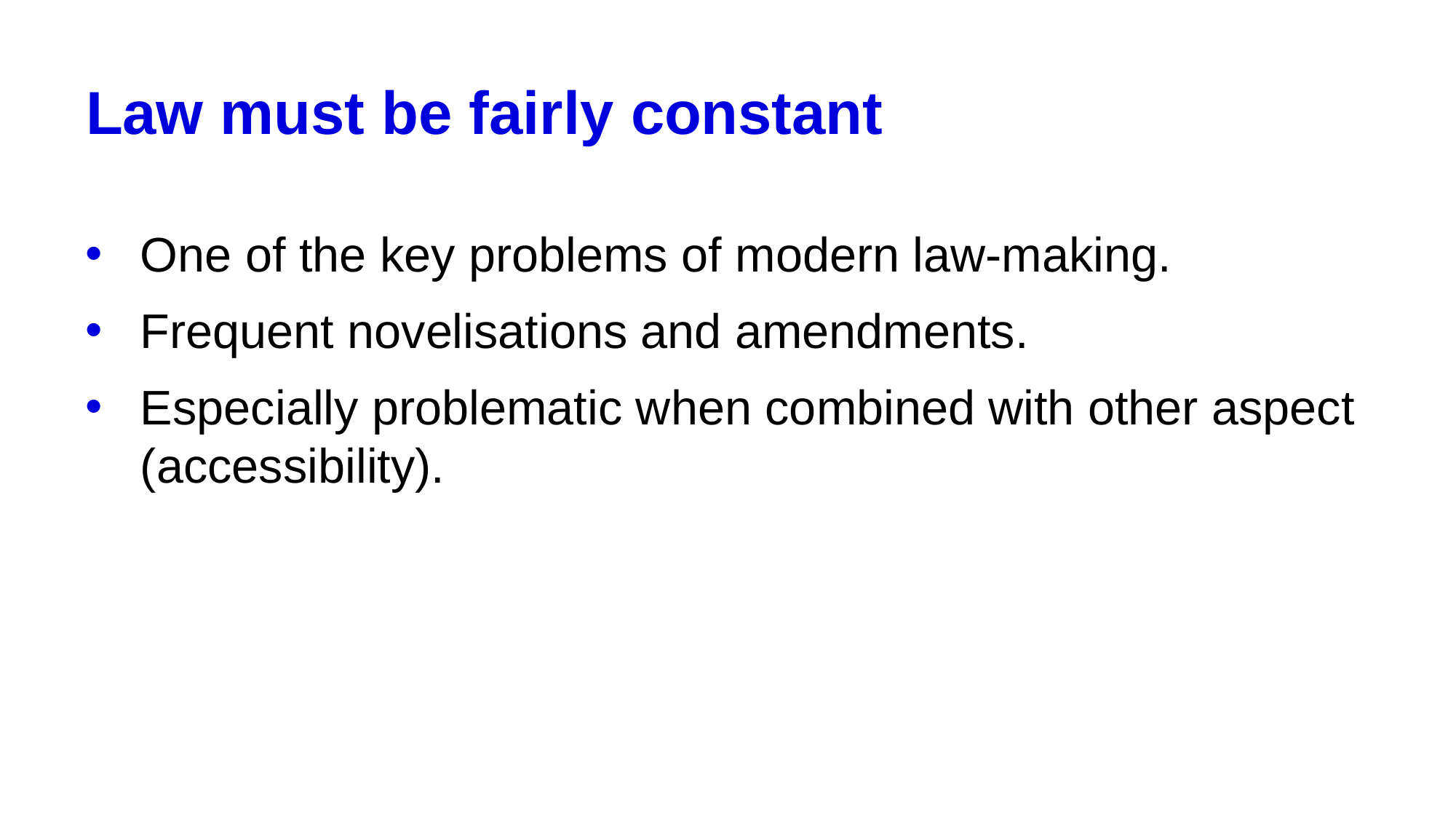

# Law must be fairly constant
One of the key problems of modern law-making.
Frequent novelisations and amendments.
Especially problematic when combined with other aspect (accessibility).